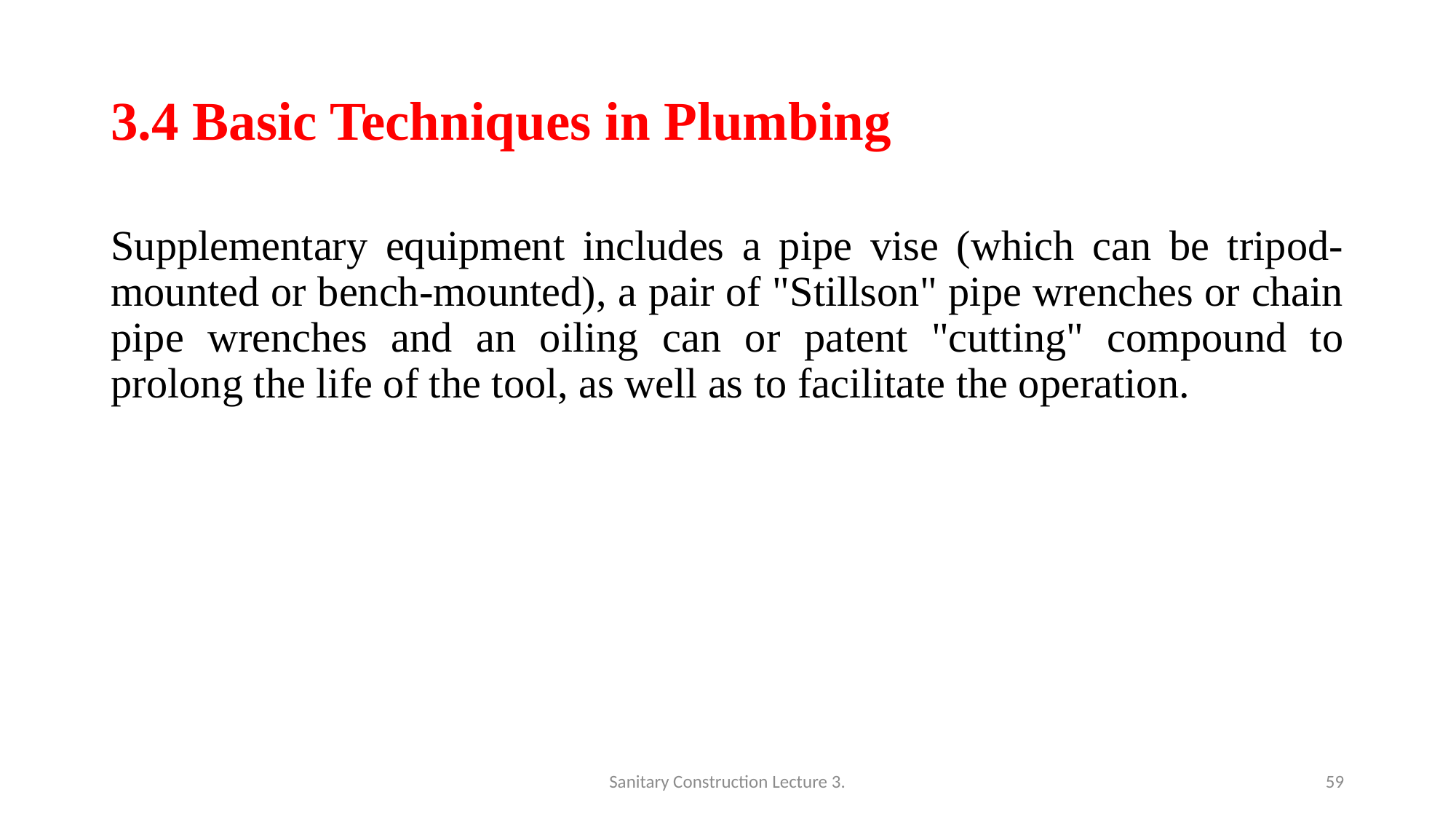

# 3.4 Basic Techniques in Plumbing
Supplementary equipment includes a pipe vise (which can be tripod-mounted or bench-mounted), a pair of "Stillson" pipe wrenches or chain pipe wrenches and an oiling can or patent "cutting" compound to prolong the life of the tool, as well as to facilitate the operation.
Sanitary Construction Lecture 3.
59